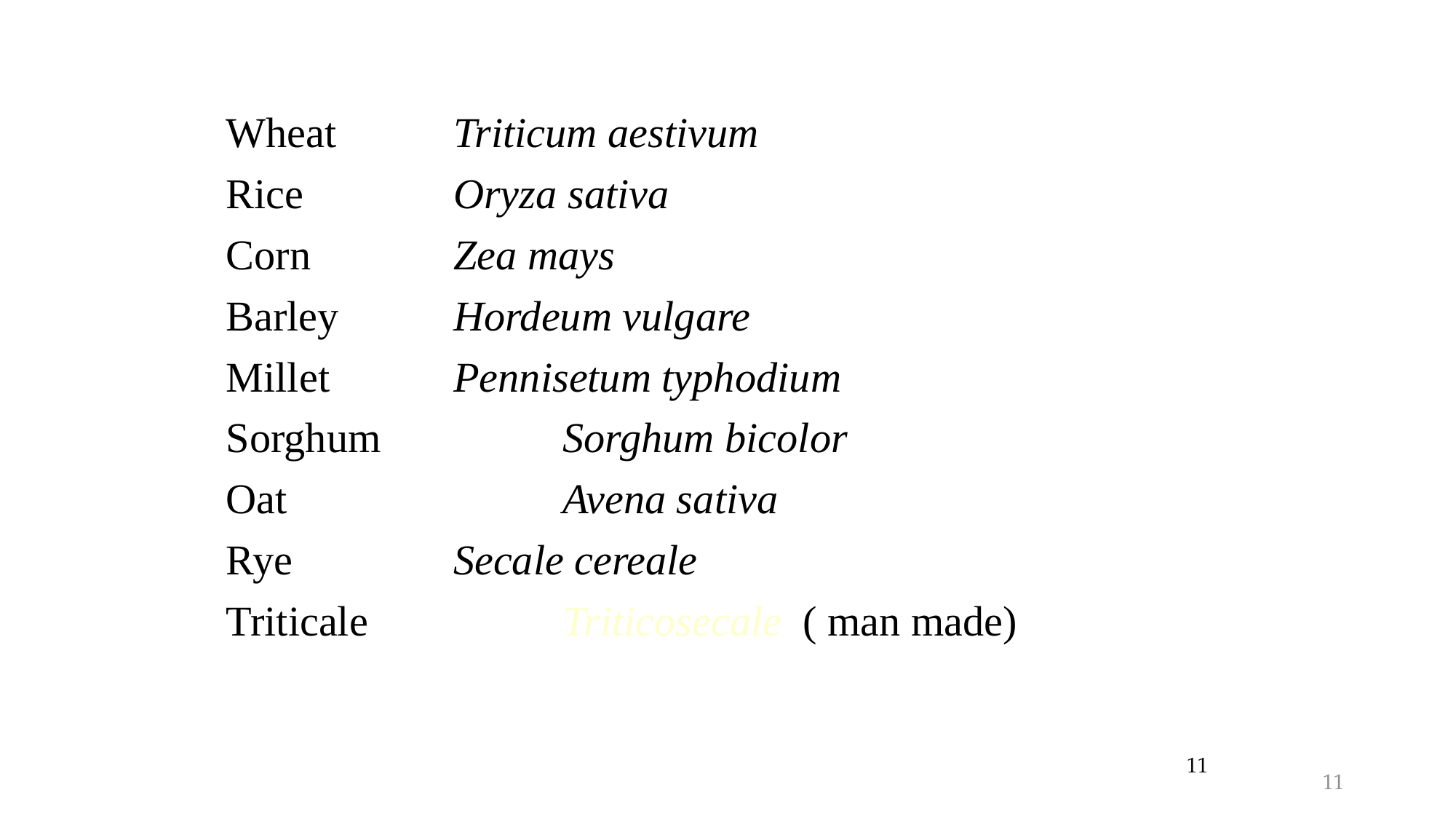

Wheat		Triticum aestivum
Rice		Oryza sativa
Corn		Zea mays
Barley		Hordeum vulgare
Millet		Pennisetum typhodium
Sorghum		Sorghum bicolor
Oat			Avena sativa
Rye		Secale cereale
Triticale		Triticosecale  ( man made)
11
11